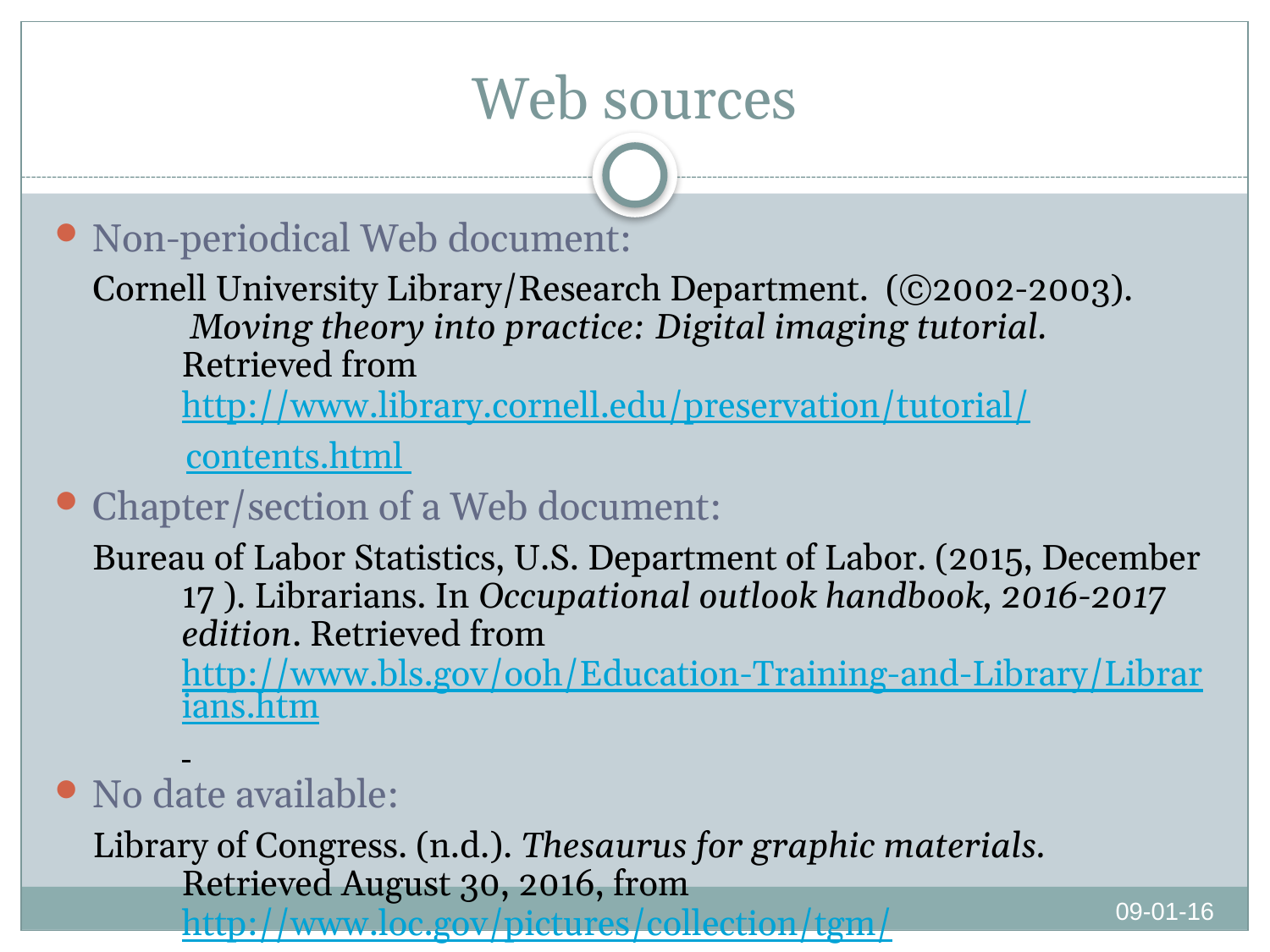

# Web sources
Non-periodical Web document:
Cornell University Library/Research Department.  (©2002-2003).           Moving theory into practice: Digital imaging tutorial.  Retrieved from http://www.library.cornell.edu/preservation/tutorial/
           contents.html
Chapter/section of a Web document:
Bureau of Labor Statistics, U.S. Department of Labor. (2015, December 17 ). Librarians. In Occupational outlook handbook, 2016-2017 edition. Retrieved from http://www.bls.gov/ooh/Education-Training-and-Library/Librarians.htm
No date available:
Library of Congress. (n.d.). Thesaurus for graphic materials.  Retrieved August 30, 2016, from http://www.loc.gov/pictures/collection/tgm/
09-01-16